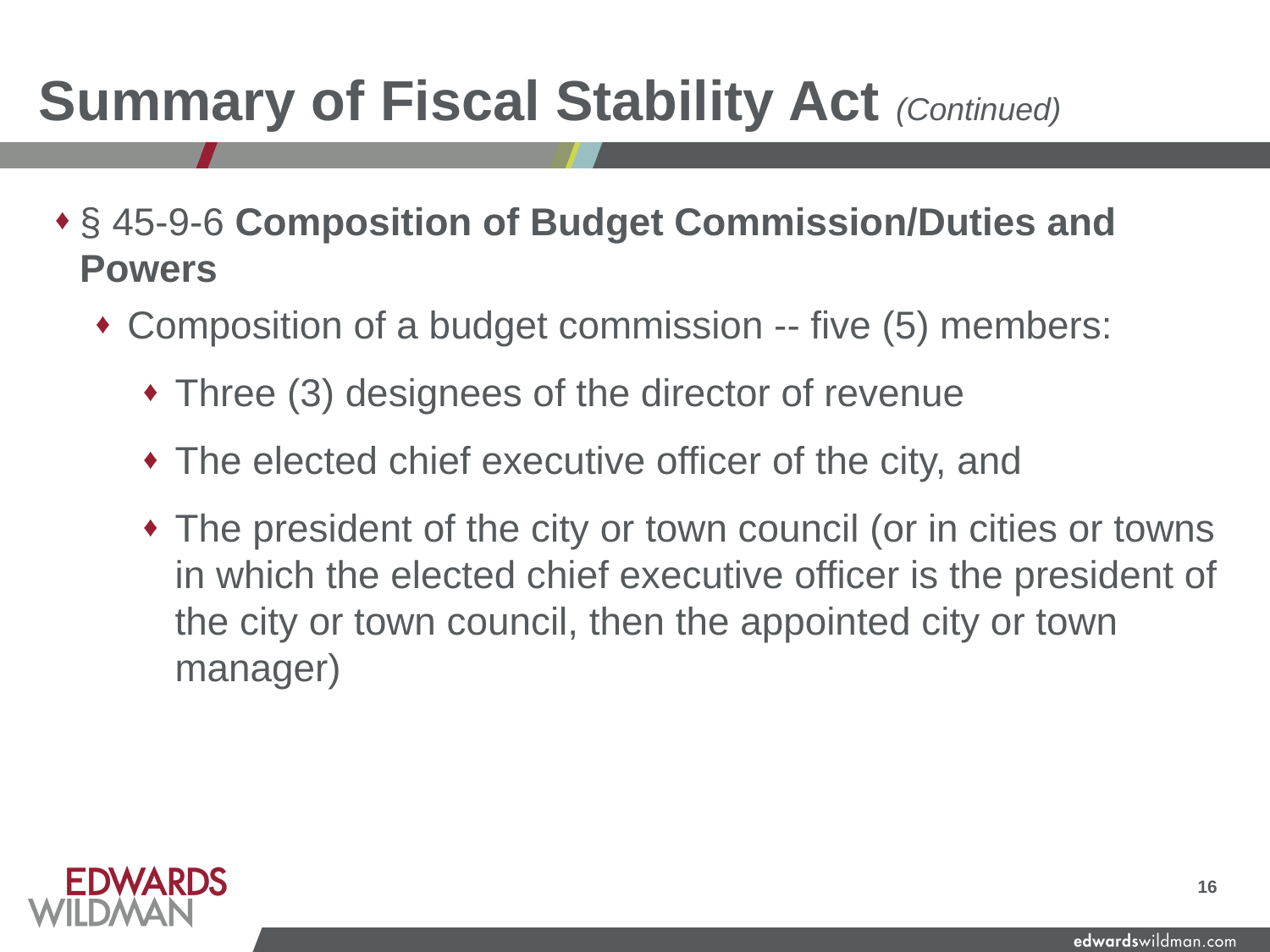

# Summary of Fiscal Stability Act (Continued)
§ 45-9-6 Composition of Budget Commission/Duties and Powers
Composition of a budget commission -- five (5) members:
Three (3) designees of the director of revenue
The elected chief executive officer of the city, and
The president of the city or town council (or in cities or towns in which the elected chief executive officer is the president of the city or town council, then the appointed city or town manager)

16